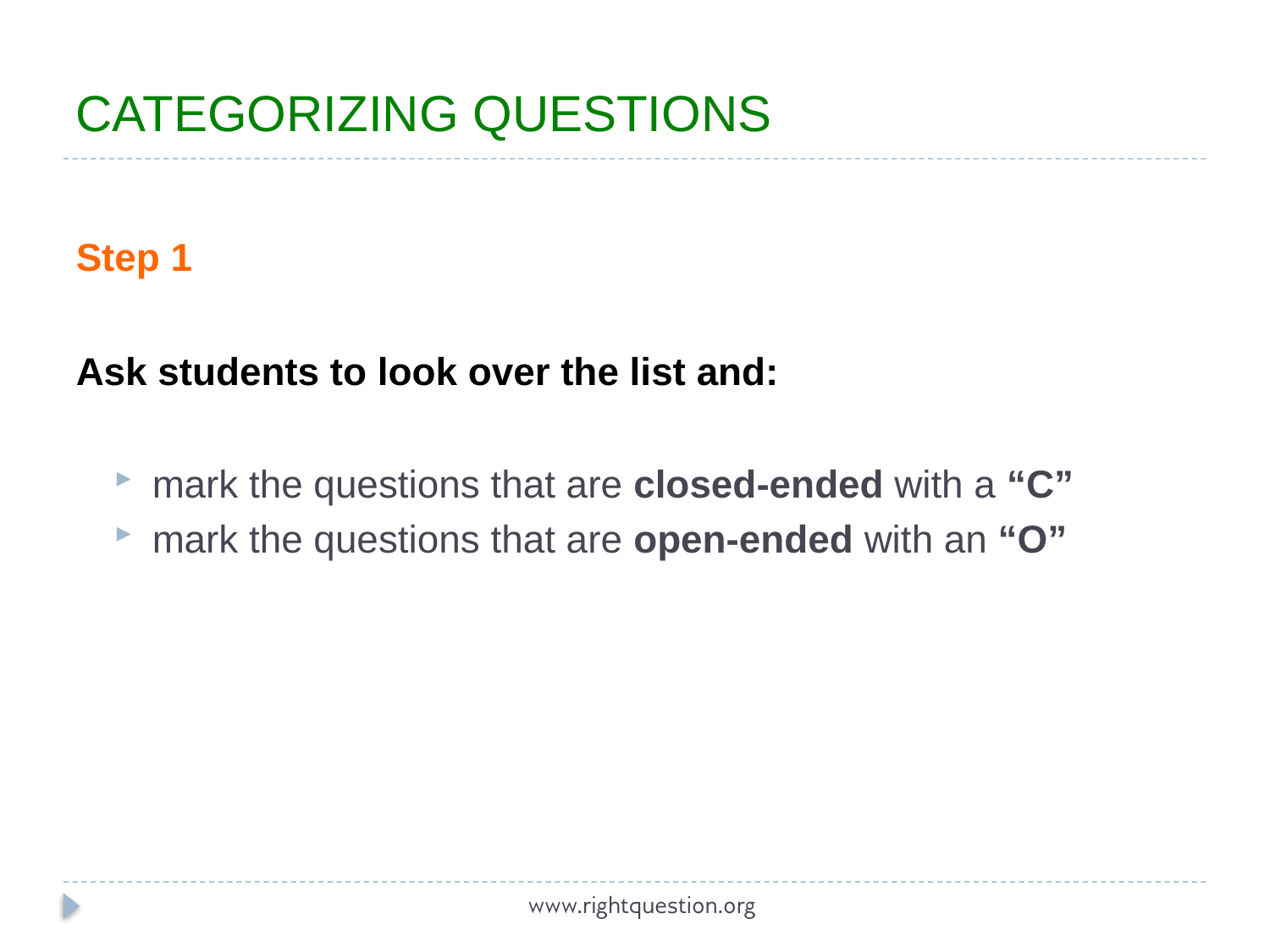

# CATEGORIZING QUESTIONS

Step 1

Ask students to look over the list and:

mark the questions that are closed-ended with a “C”
mark the questions that are open-ended with an “O”

www.rightquestion.org